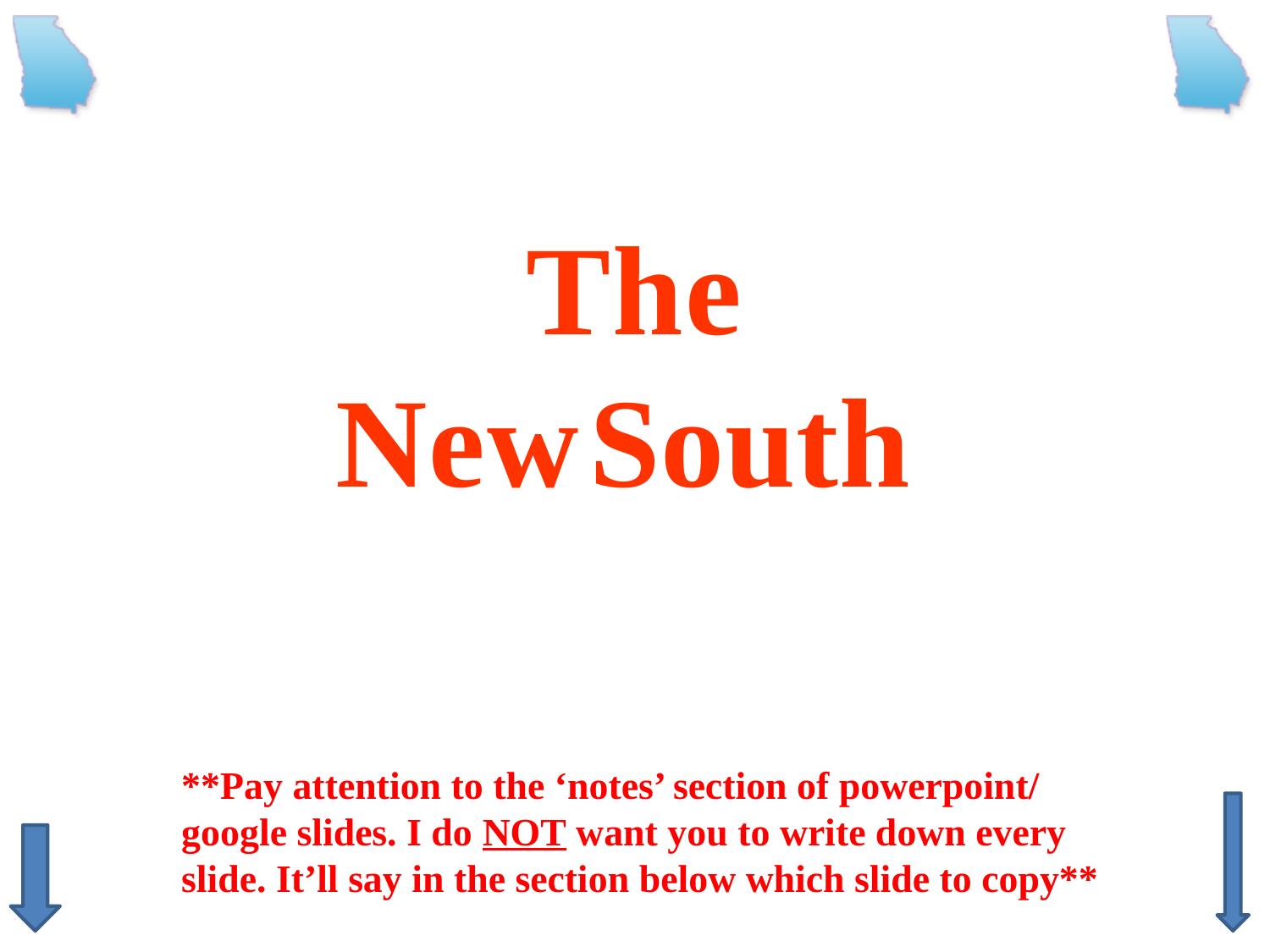

# The  New	South
**Pay attention to the ‘notes’ section of powerpoint/ google slides. I do NOT want you to write down every slide. It’ll say in the section below which slide to copy**